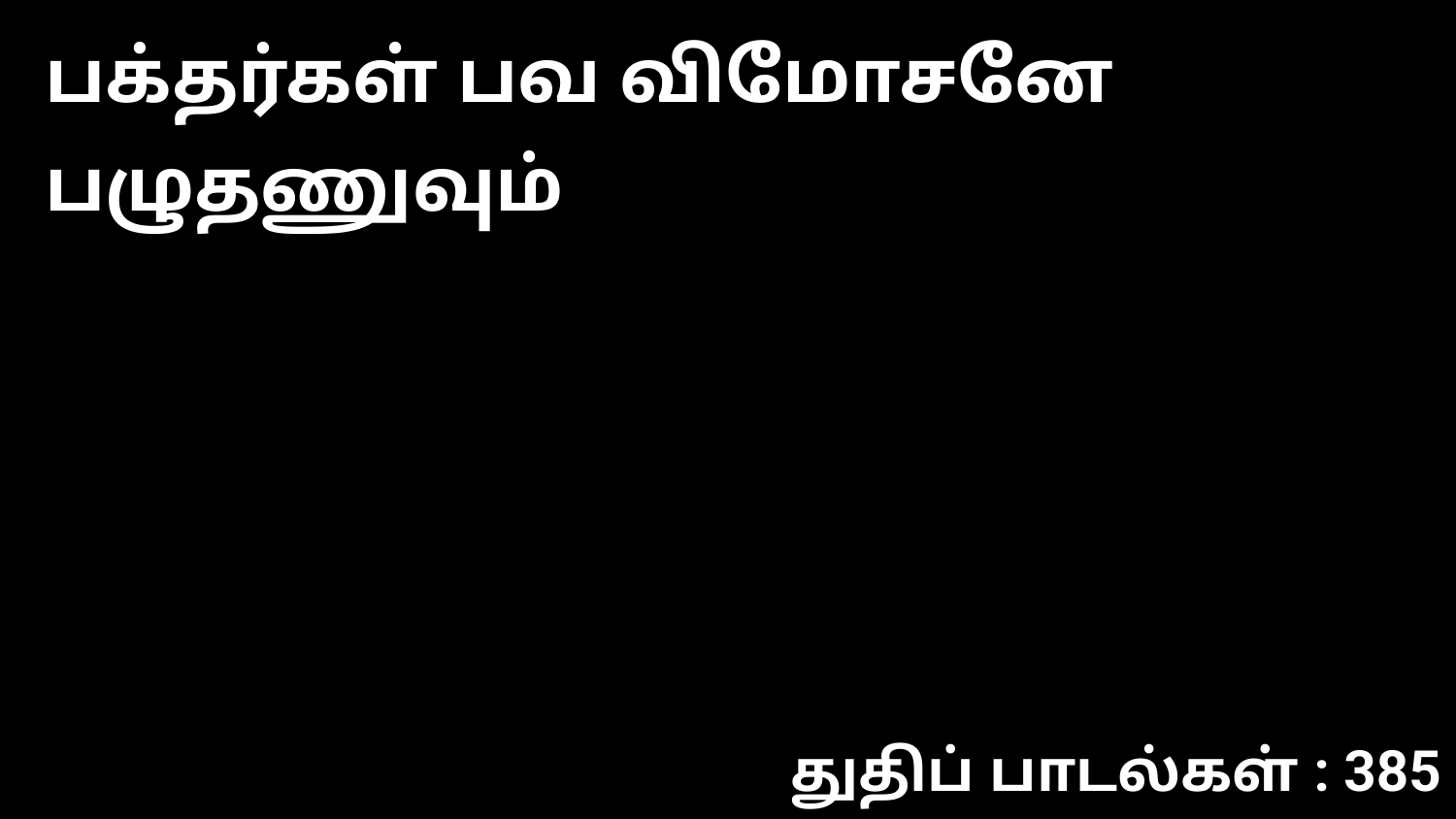

பக்தர்கள் பவ விமோசனே பழுதணுவும்
துதிப் பாடல்கள் : 385